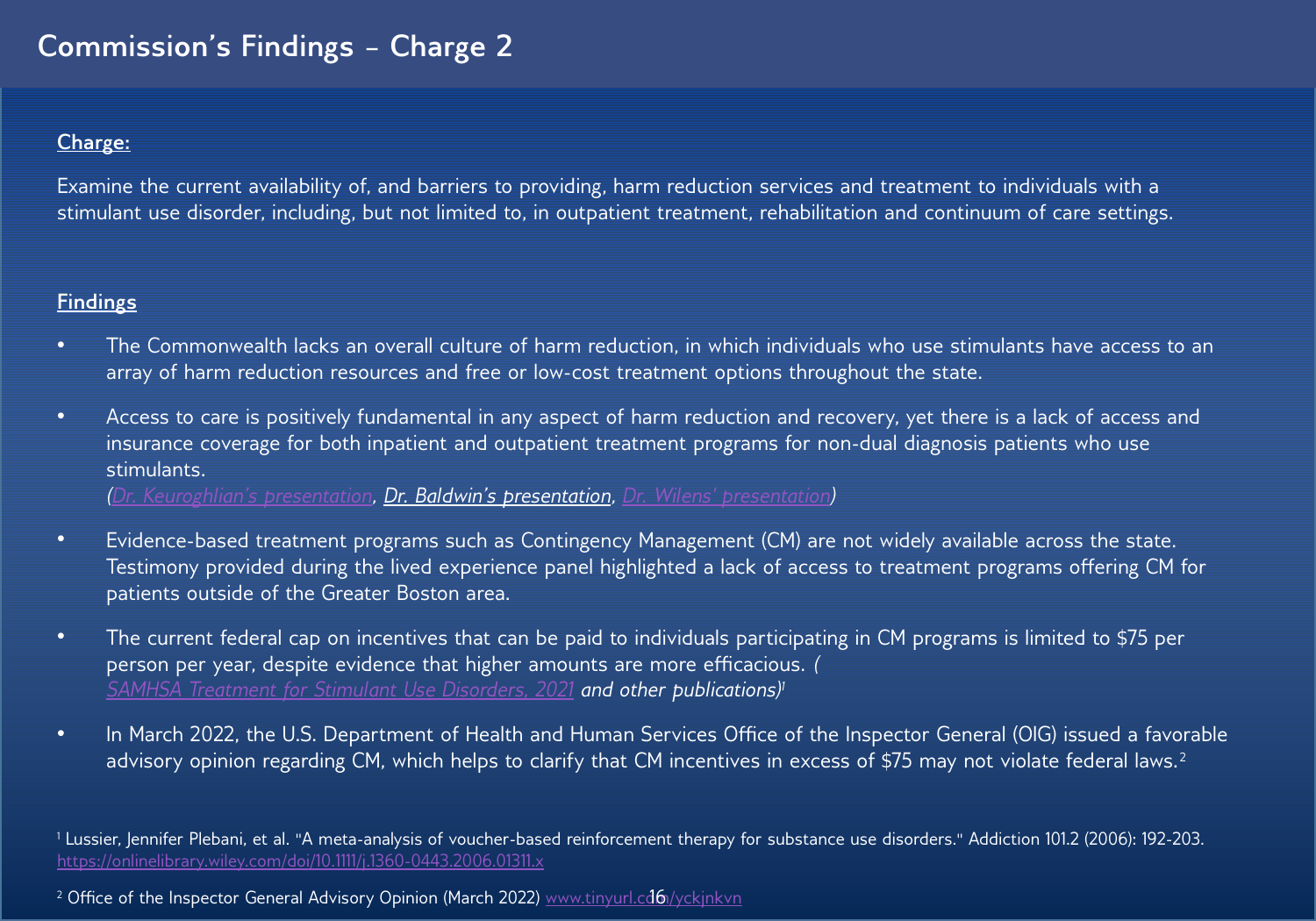

Commission’s Findings – Charge 2
Charge:
Examine the current availability of, and barriers to providing, harm reduction services and treatment to individuals with a stimulant use disorder, including, but not limited to, in outpatient treatment, rehabilitation and continuum of care settings.

Findings
The Commonwealth lacks an overall culture of harm reduction, in which individuals who use stimulants have access to an array of harm reduction resources and free or low-cost treatment options throughout the state.
Access to care is positively fundamental in any aspect of harm reduction and recovery, yet there is a lack of access and insurance coverage for both inpatient and outpatient treatment programs for non-dual diagnosis patients who use stimulants.
(Dr. Keuroghlian’s presentation, Dr. Baldwin’s presentation, Dr. Wilens' presentation)
Evidence-based treatment programs such as Contingency Management (CM) are not widely available across the state. Testimony provided during the lived experience panel highlighted a lack of access to treatment programs offering CM for patients outside of the Greater Boston area.
The current federal cap on incentives that can be paid to individuals participating in CM programs is limited to $75 per person per year, despite evidence that higher amounts are more efficacious. (SAMHSA Treatment for Stimulant Use Disorders, 2021 and other publications)1
In March 2022, the U.S. Department of Health and Human Services Office of the Inspector General (OIG) issued a favorable advisory opinion regarding CM, which helps to clarify that CM incentives in excess of $75 may not violate federal laws.2

1 Lussier, Jennifer Plebani, et al. "A meta‐analysis of voucher‐based reinforcement therapy for substance use disorders." Addiction 101.2 (2006): 192-203. https://onlinelibrary.wiley.com/doi/10.1111/j.1360-0443.2006.01311.x
2 Office of the Inspector General Advisory Opinion (March 2022) www.tinyurl.com/yckjnkvn
16